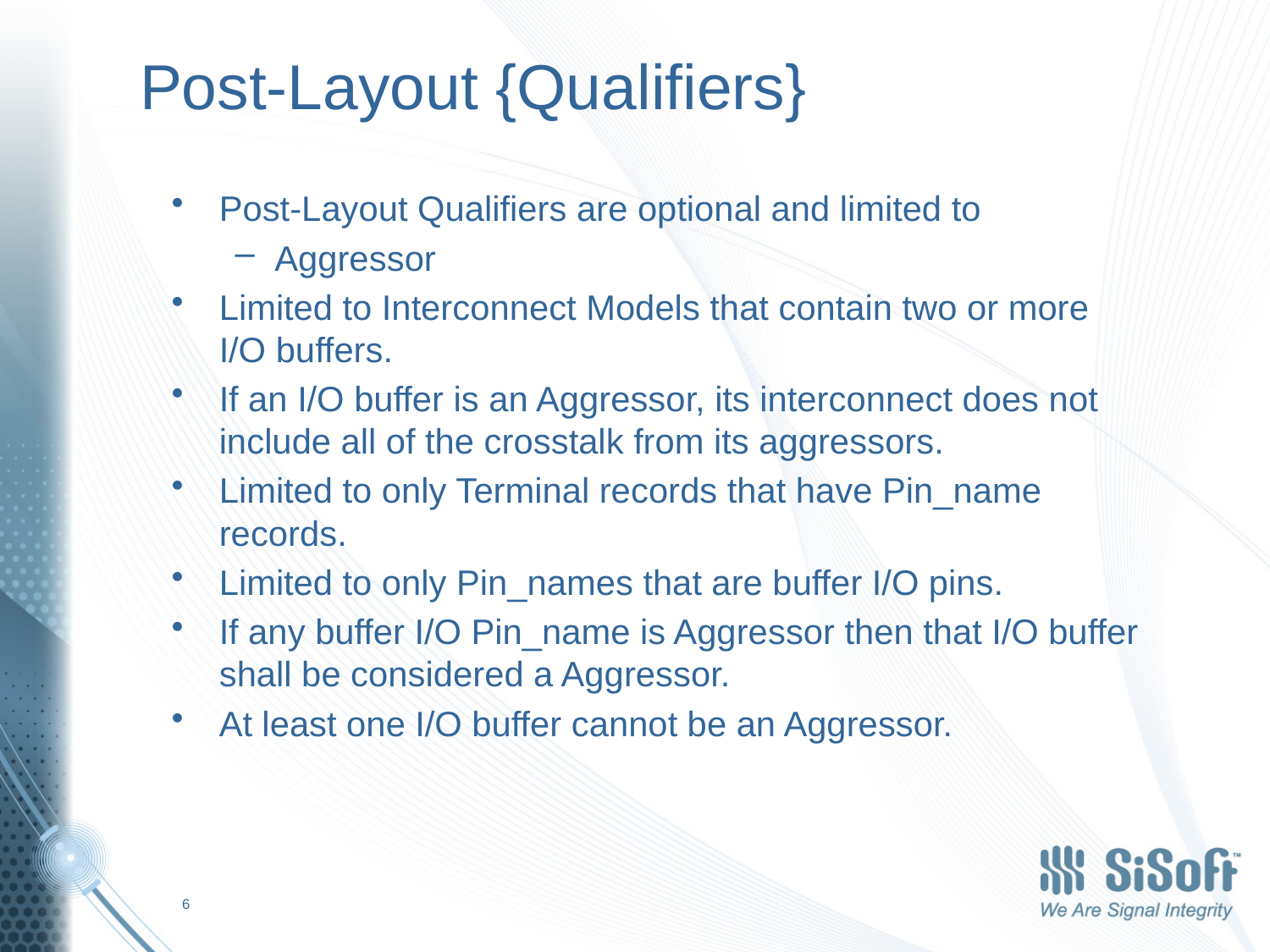

# Post-Layout {Qualifiers}
Post-Layout Qualifiers are optional and limited to
Aggressor
Limited to Interconnect Models that contain two or more I/O buffers.
If an I/O buffer is an Aggressor, its interconnect does not include all of the crosstalk from its aggressors.
Limited to only Terminal records that have Pin_name records.
Limited to only Pin_names that are buffer I/O pins.
If any buffer I/O Pin_name is Aggressor then that I/O buffer shall be considered a Aggressor.
At least one I/O buffer cannot be an Aggressor.
6